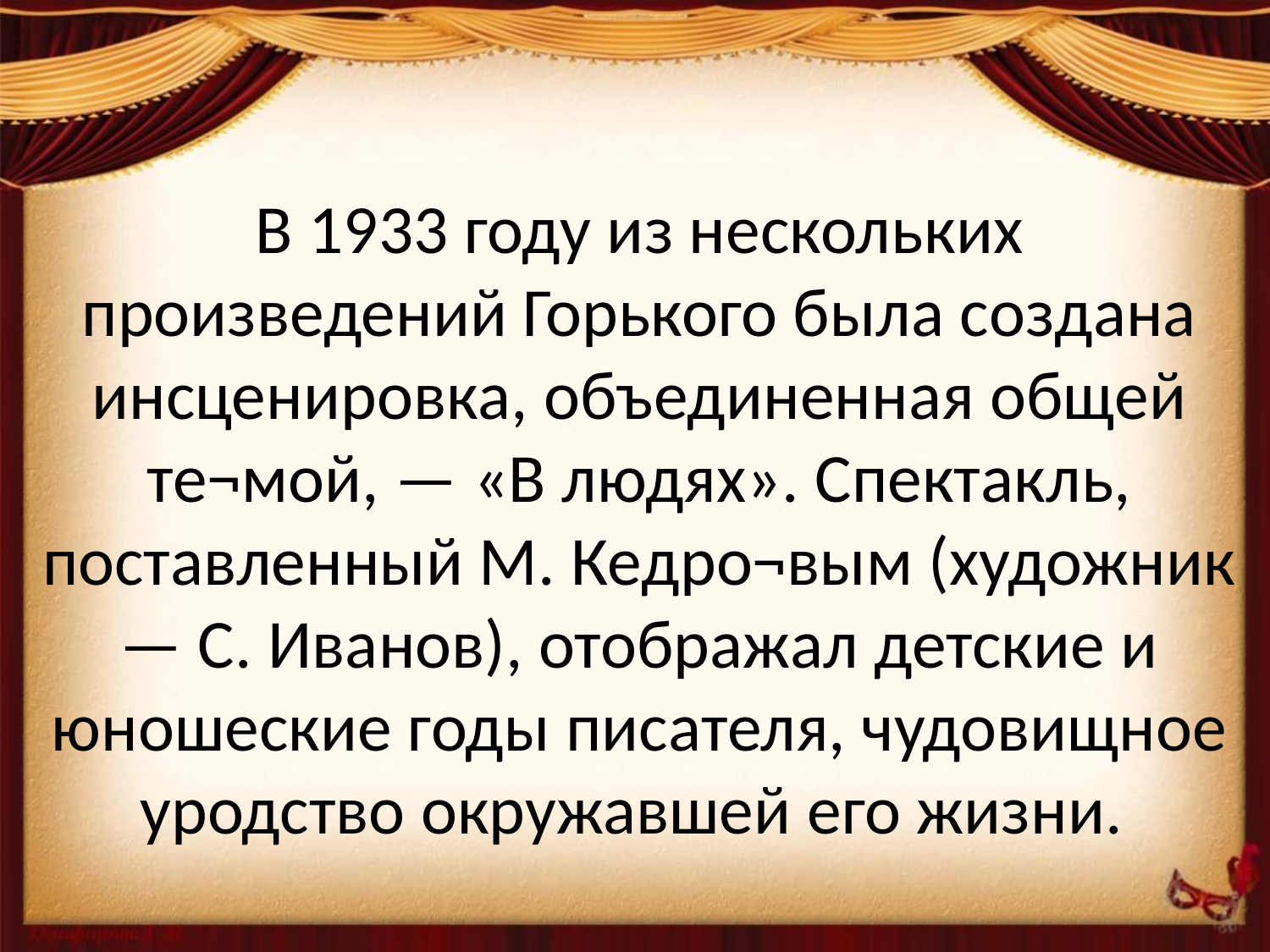

# В 1933 году из нескольких произведений Горького была создана инсценировка, объединенная общей те¬мой, — «В людях». Спектакль, поставленный М. Кедро¬вым (художник — С. Иванов), отображал детские и юношеские годы писателя, чудовищное уродство окружавшей его жизни.